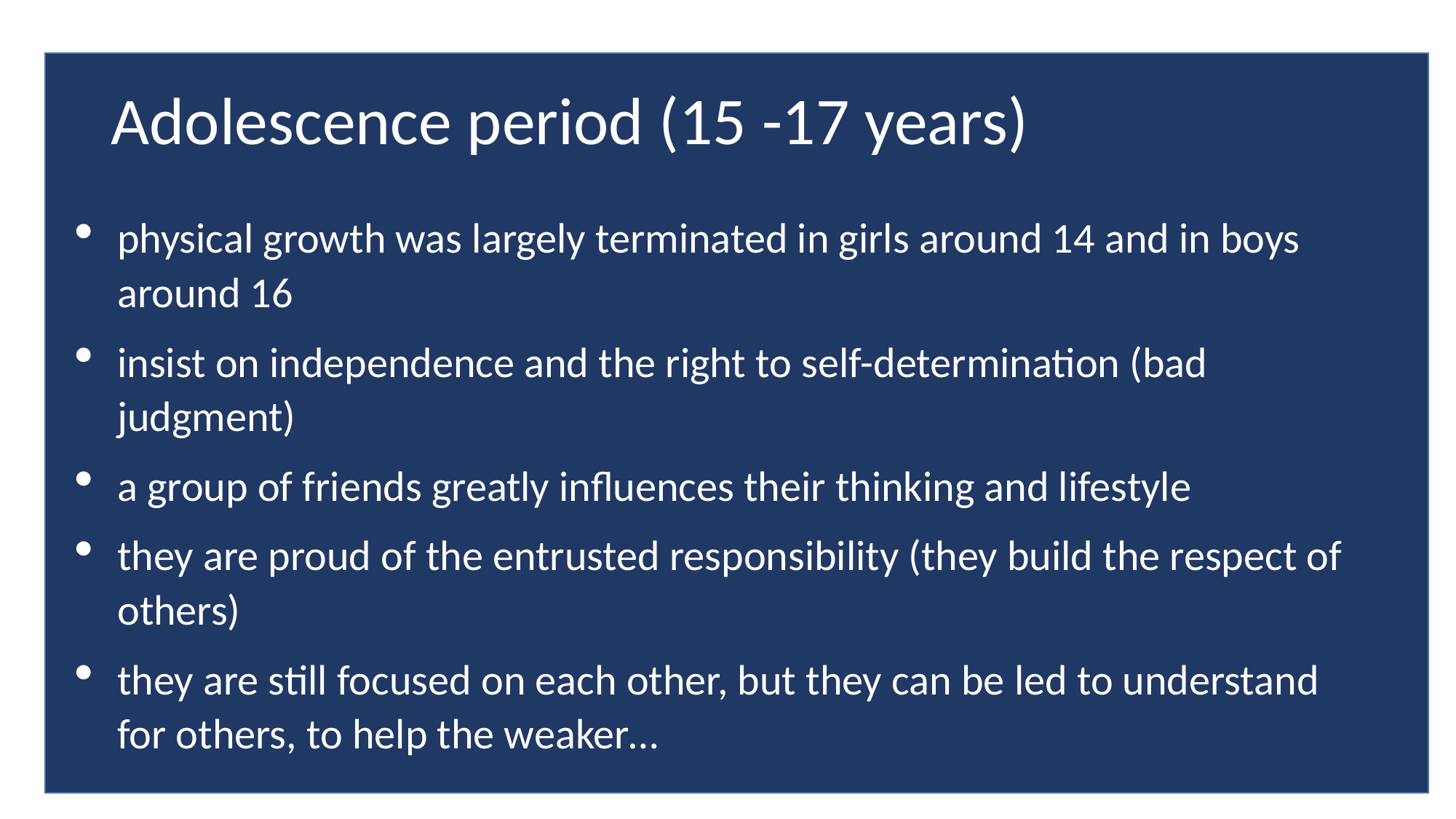

# Adolescence period (15 -17 years)

physical growth was largely terminated in girls around 14 and in boys around 16
insist on independence and the right to self-determination (bad judgment)
a group of friends greatly influences their thinking and lifestyle
they are proud of the entrusted responsibility (they build the respect of others)
they are still focused on each other, but they can be led to understand for others, to help the weaker…